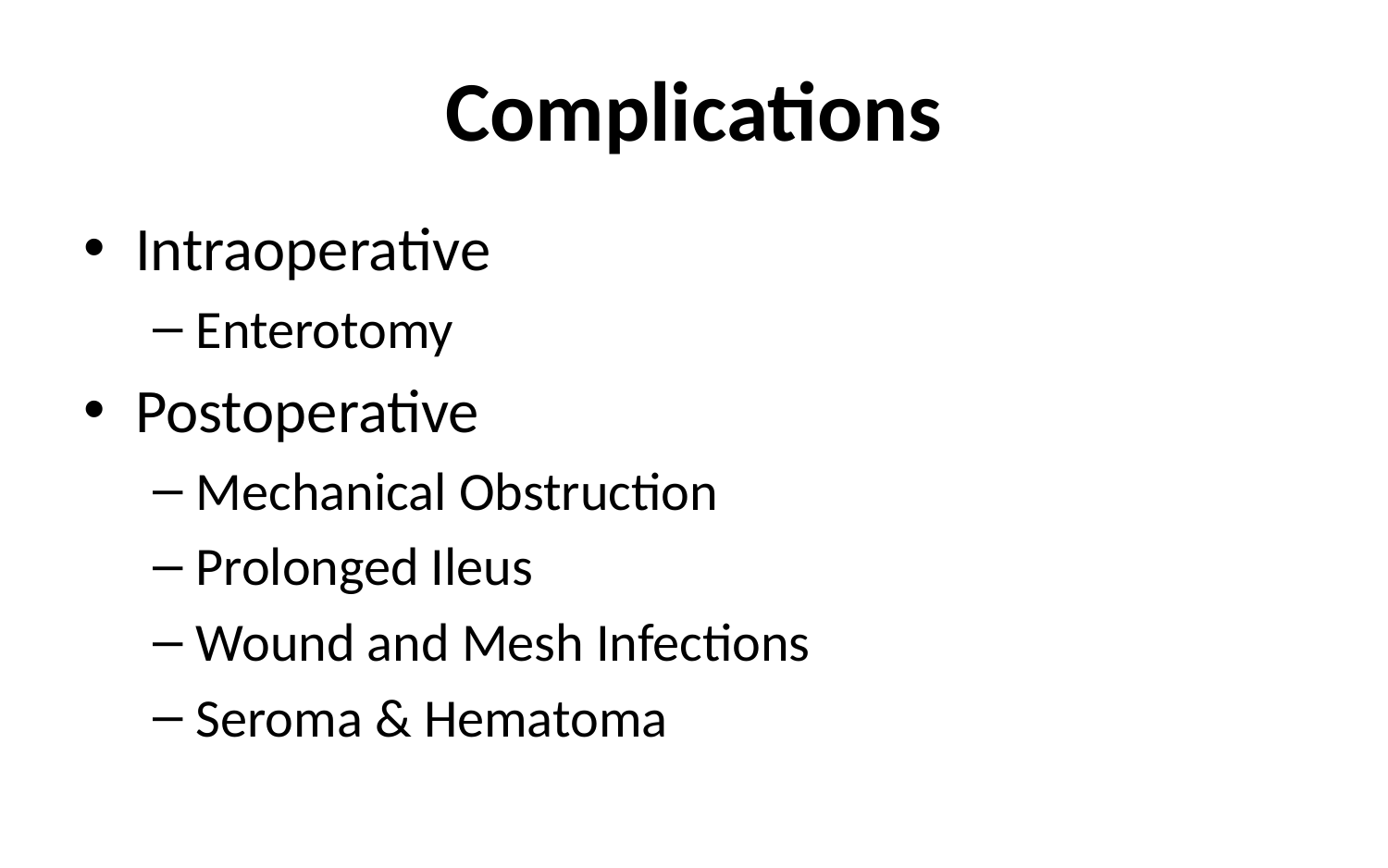

# Complications
Intraoperative
Enterotomy
Postoperative
Mechanical Obstruction
Prolonged Ileus
Wound and Mesh Infections
Seroma & Hematoma